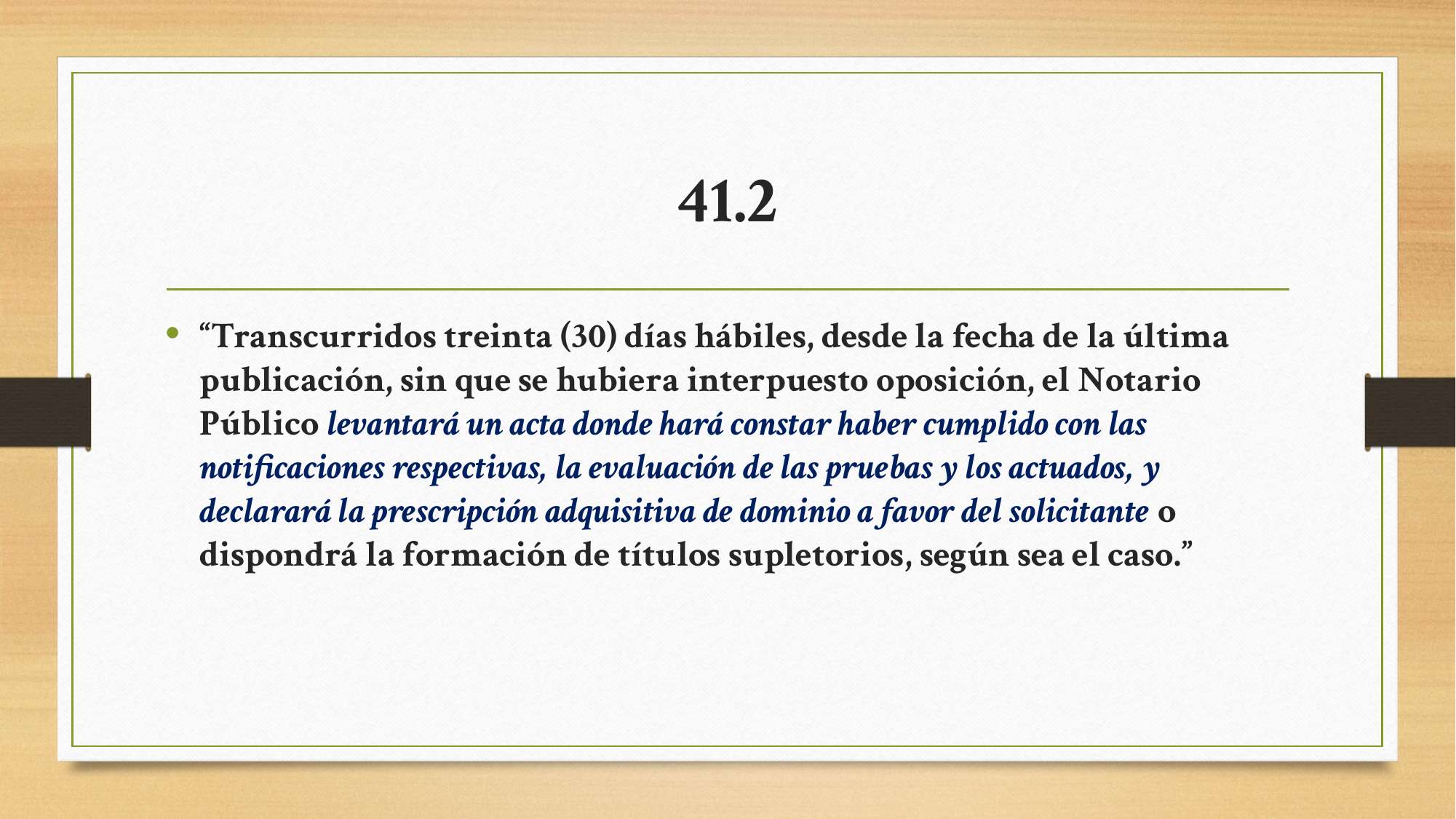

# 41.2
“Transcurridos treinta (30) días hábiles, desde la fecha de la última publicación, sin que se hubiera interpuesto oposición, el Notario Público levantará un acta donde hará constar haber cumplido con las notificaciones respectivas, la evaluación de las pruebas y los actuados, y declarará la prescripción adquisitiva de dominio a favor del solicitante o dispondrá la formación de títulos supletorios, según sea el caso.”